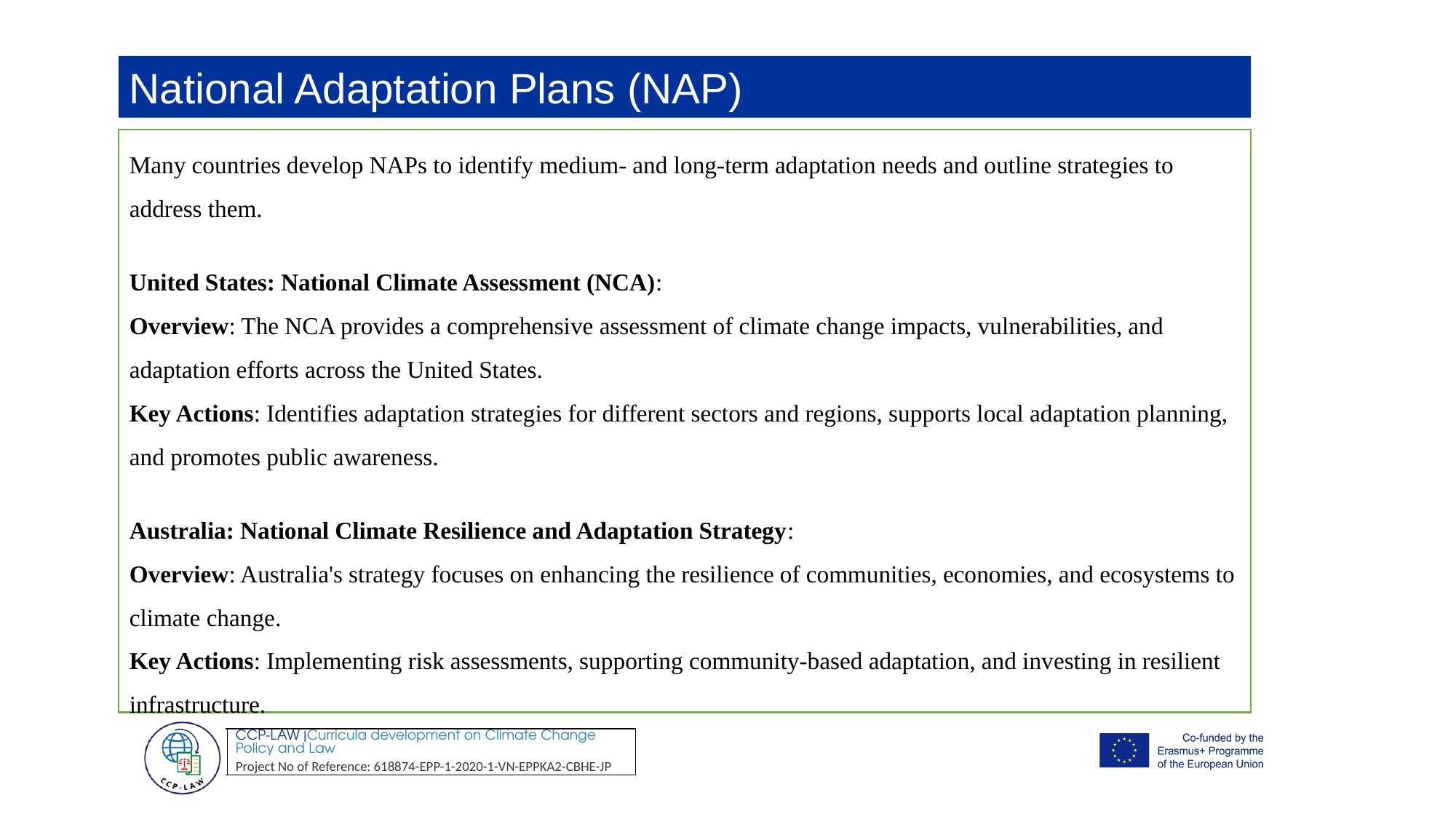

National Adaptation Plans (NAP)
Many countries develop NAPs to identify medium- and long-term adaptation needs and outline strategies to address them.

United States: National Climate Assessment (NCA):
Overview: The NCA provides a comprehensive assessment of climate change impacts, vulnerabilities, and adaptation efforts across the United States.
Key Actions: Identifies adaptation strategies for different sectors and regions, supports local adaptation planning, and promotes public awareness.

Australia: National Climate Resilience and Adaptation Strategy:
Overview: Australia's strategy focuses on enhancing the resilience of communities, economies, and ecosystems to climate change.
Key Actions: Implementing risk assessments, supporting community-based adaptation, and investing in resilient infrastructure.